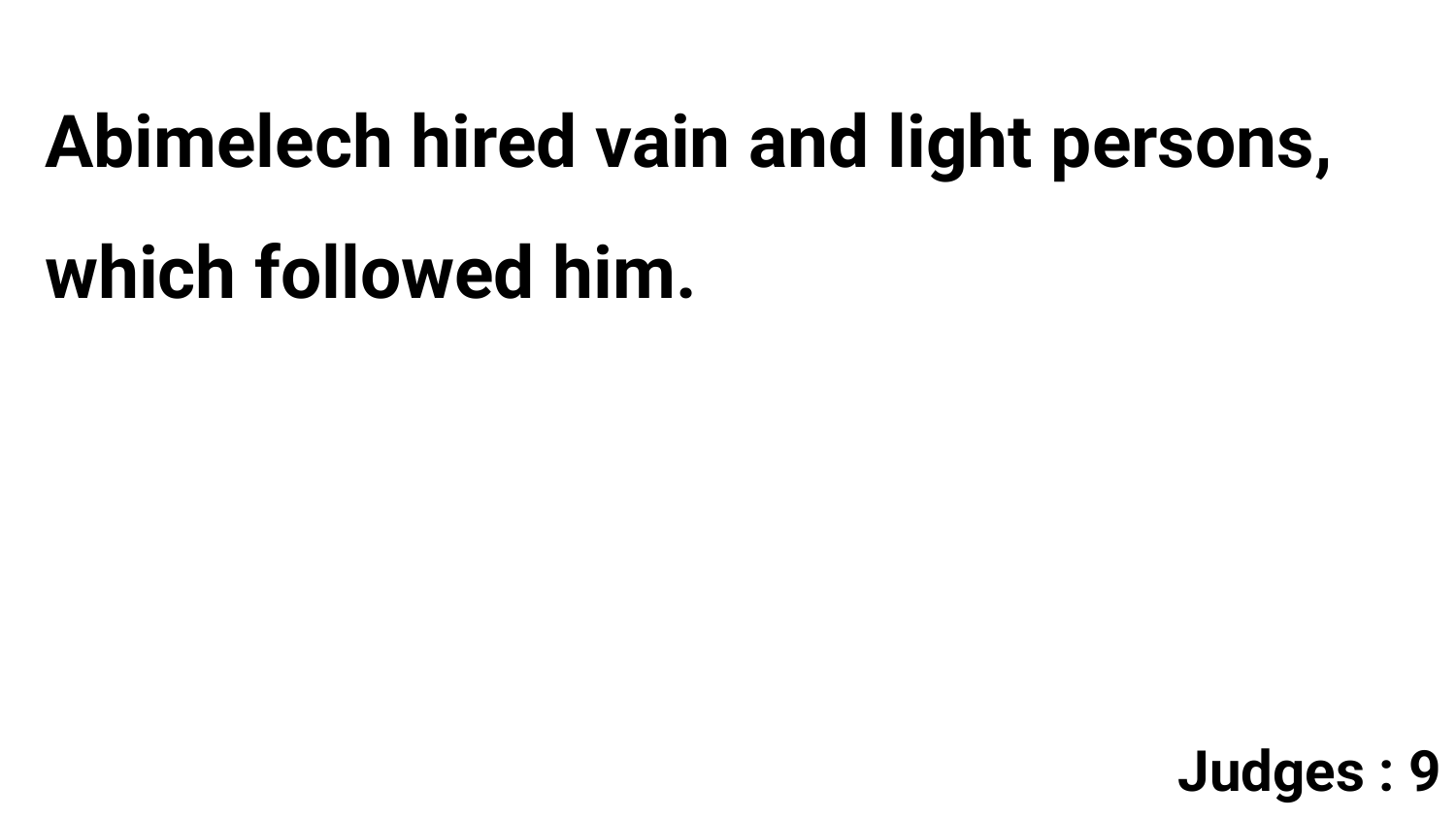

Abimelech hired vain and light persons, which followed him.
Judges : 9